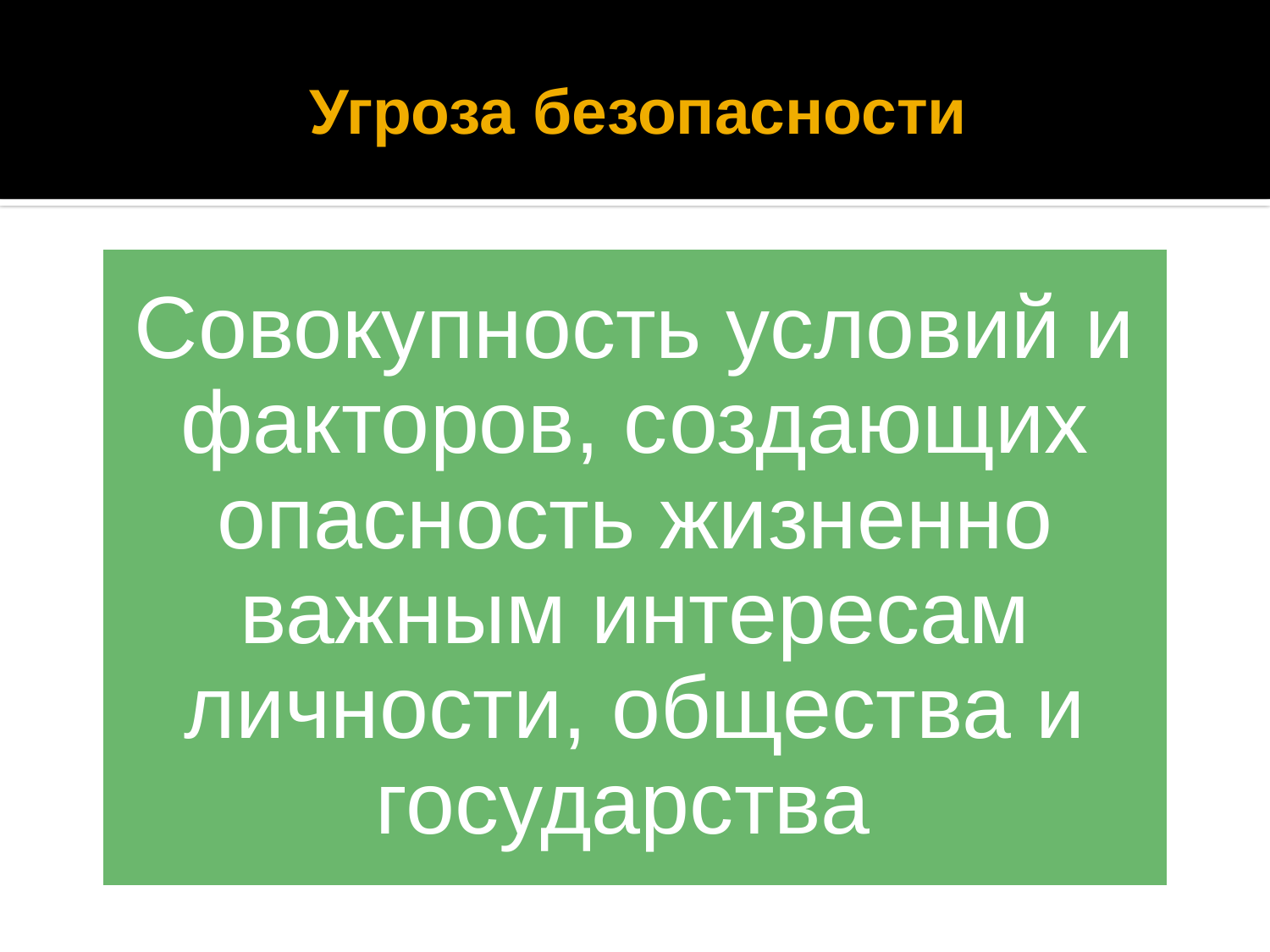

# Угроза безопасности
Совокупность условий и факторов, создающих опасность жизненно важным интересам личности, общества и государства